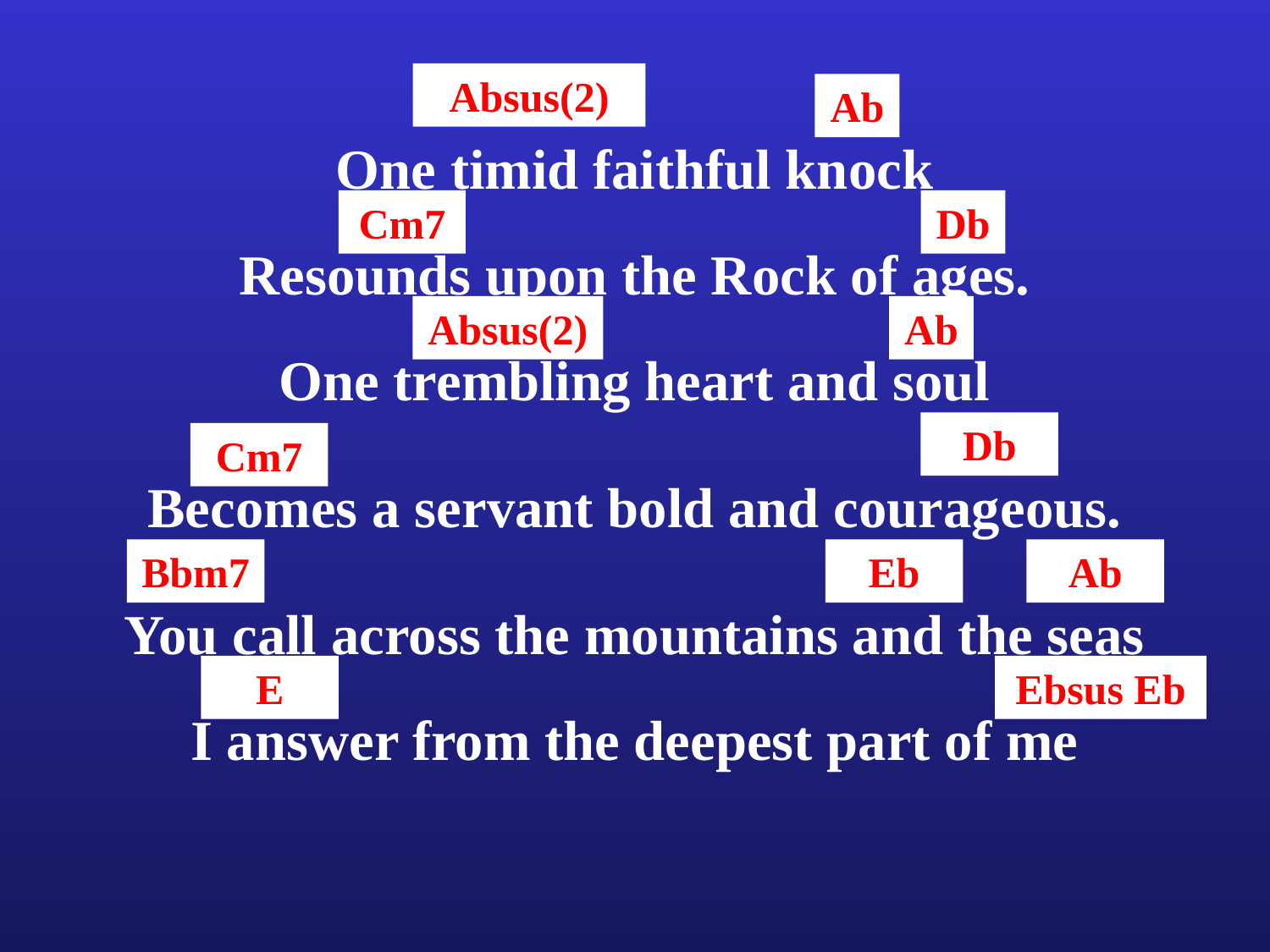

Absus(2)
Ab
One timid faithful knock
Cm7
Db
Resounds upon the Rock of ages.
Absus(2)
Ab
One trembling heart and soul
Db
Cm7
Becomes a servant bold and courageous.
Bbm7
Eb
Ab
You call across the mountains and the seas
E
Ebsus Eb
I answer from the deepest part of me